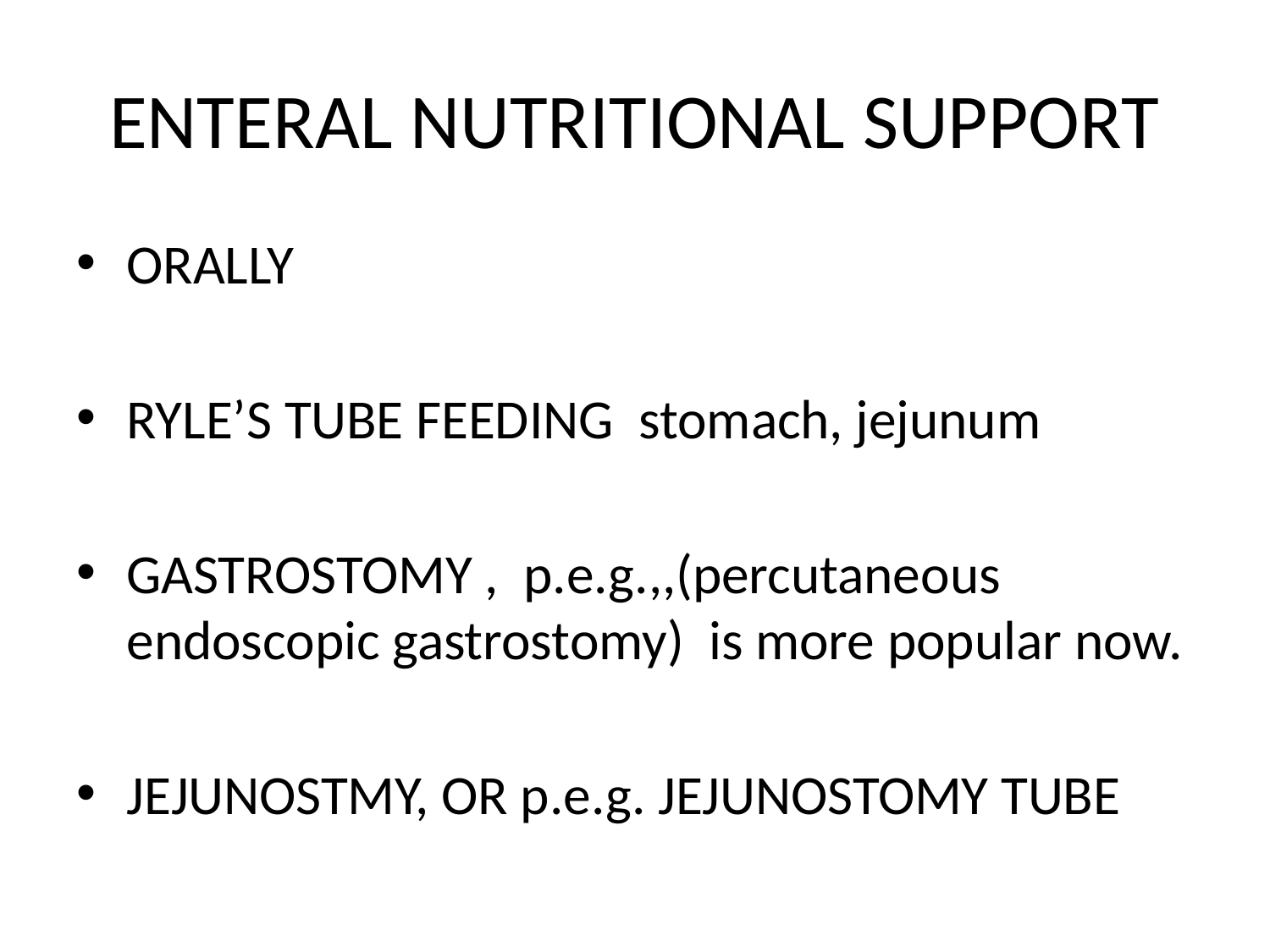

# ENTERAL NUTRITIONAL SUPPORT
ORALLY

RYLE’S TUBE FEEDING  stomach, jejunum

GASTROSTOMY ,  p.e.g.,,(percutaneous endoscopic gastrostomy)  is more popular now.

JEJUNOSTMY, OR p.e.g. JEJUNOSTOMY TUBE